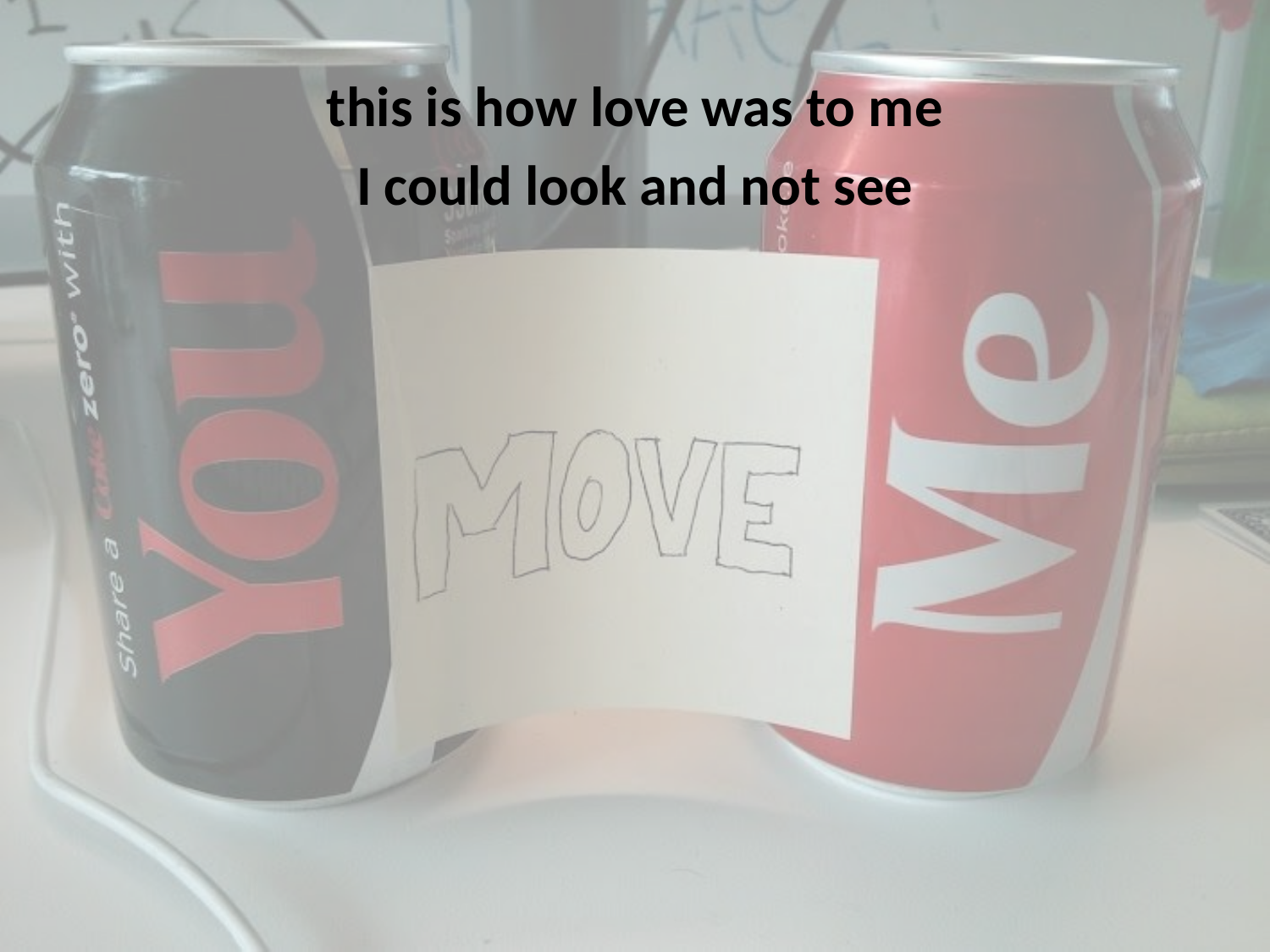

this is how love was to me
I could look and not see